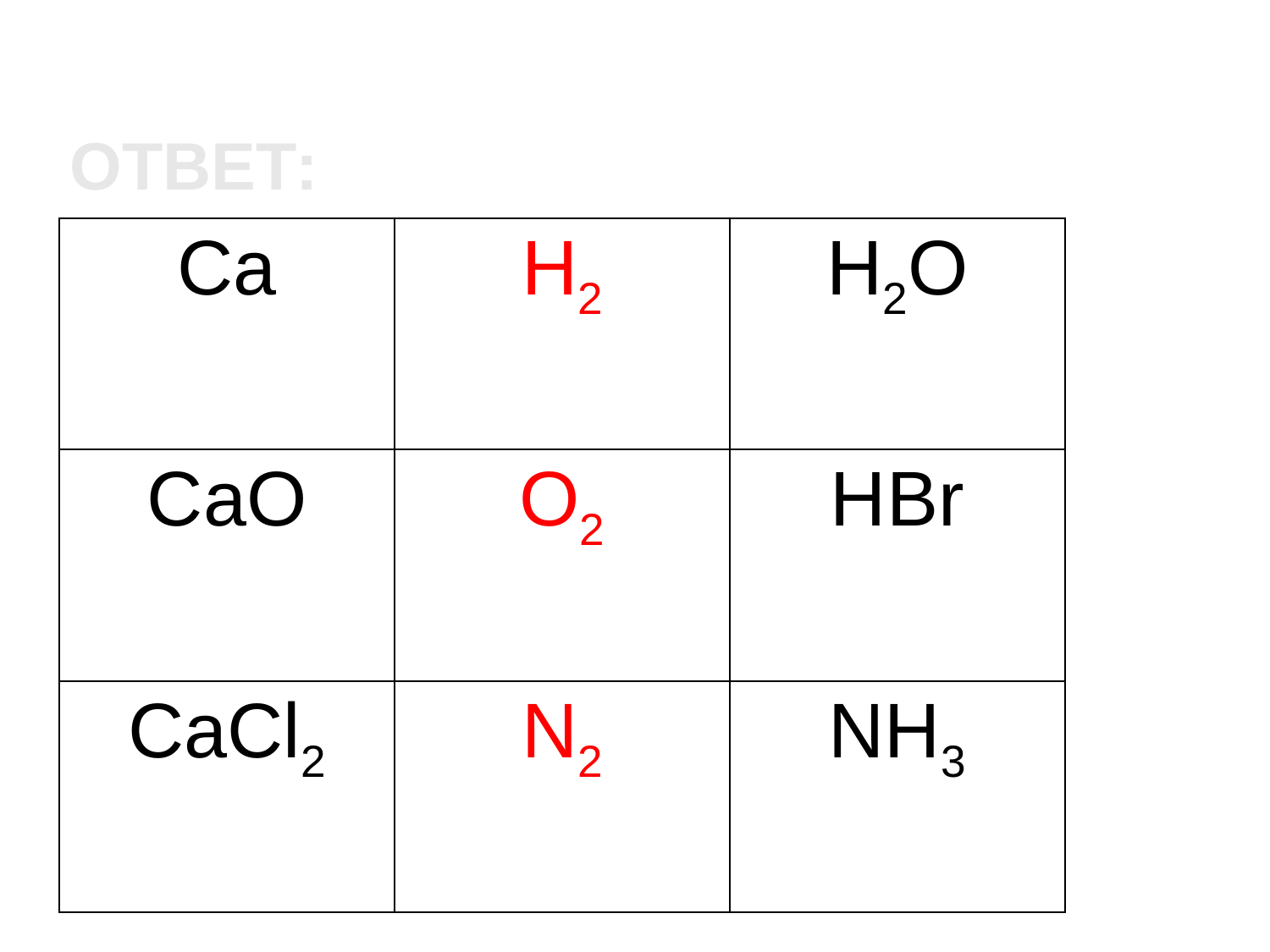

Ответ:
| Ca | H2 | H2O |
| --- | --- | --- |
| CaO | O2 | HBr |
| CaCl2 | N2 | NH3 |